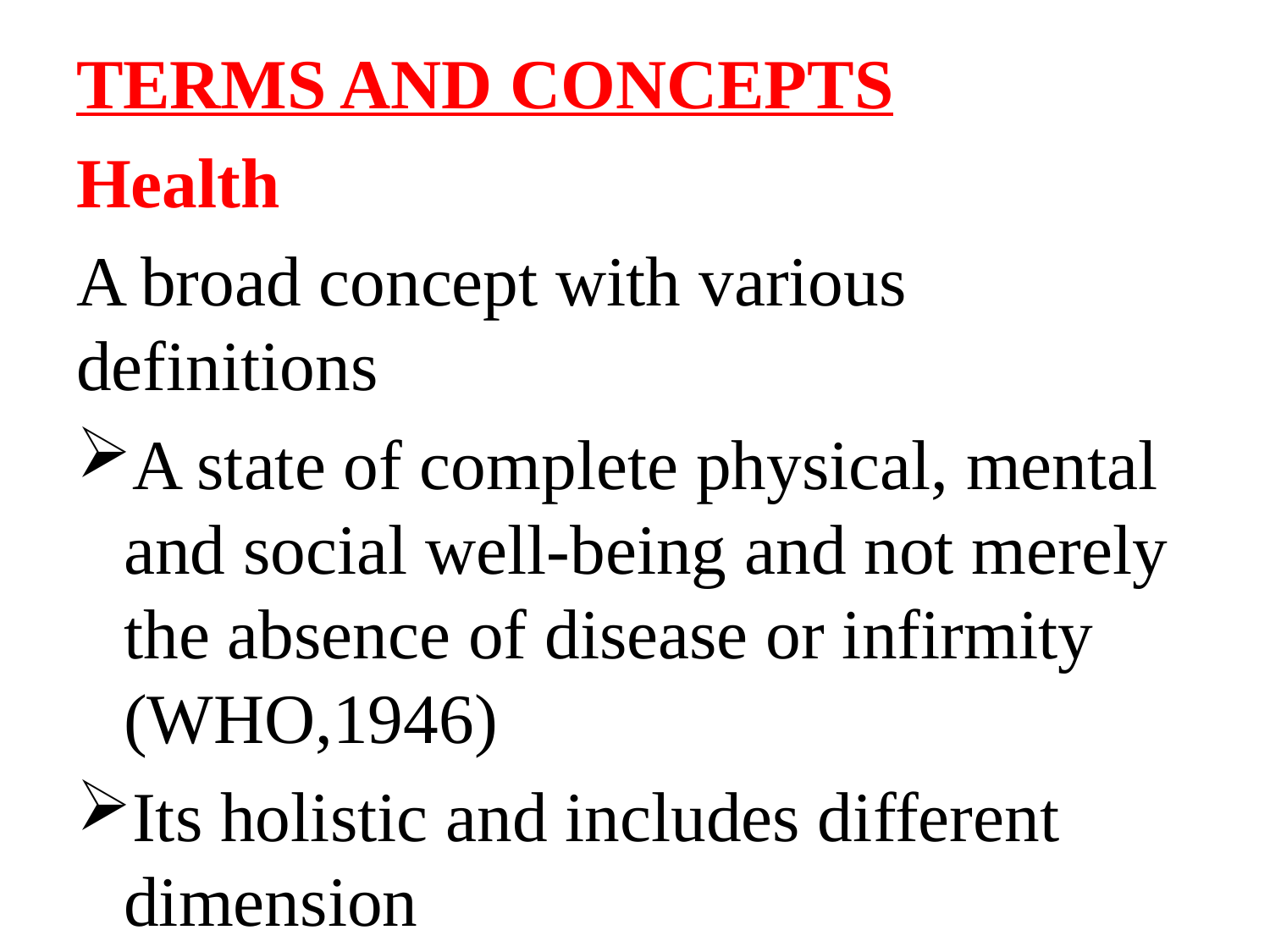

TERMS AND CONCEPTS
Health
A broad concept with various definitions
A state of complete physical, mental and social well-being and not merely the absence of disease or infirmity (WHO,1946)
Its holistic and includes different dimension